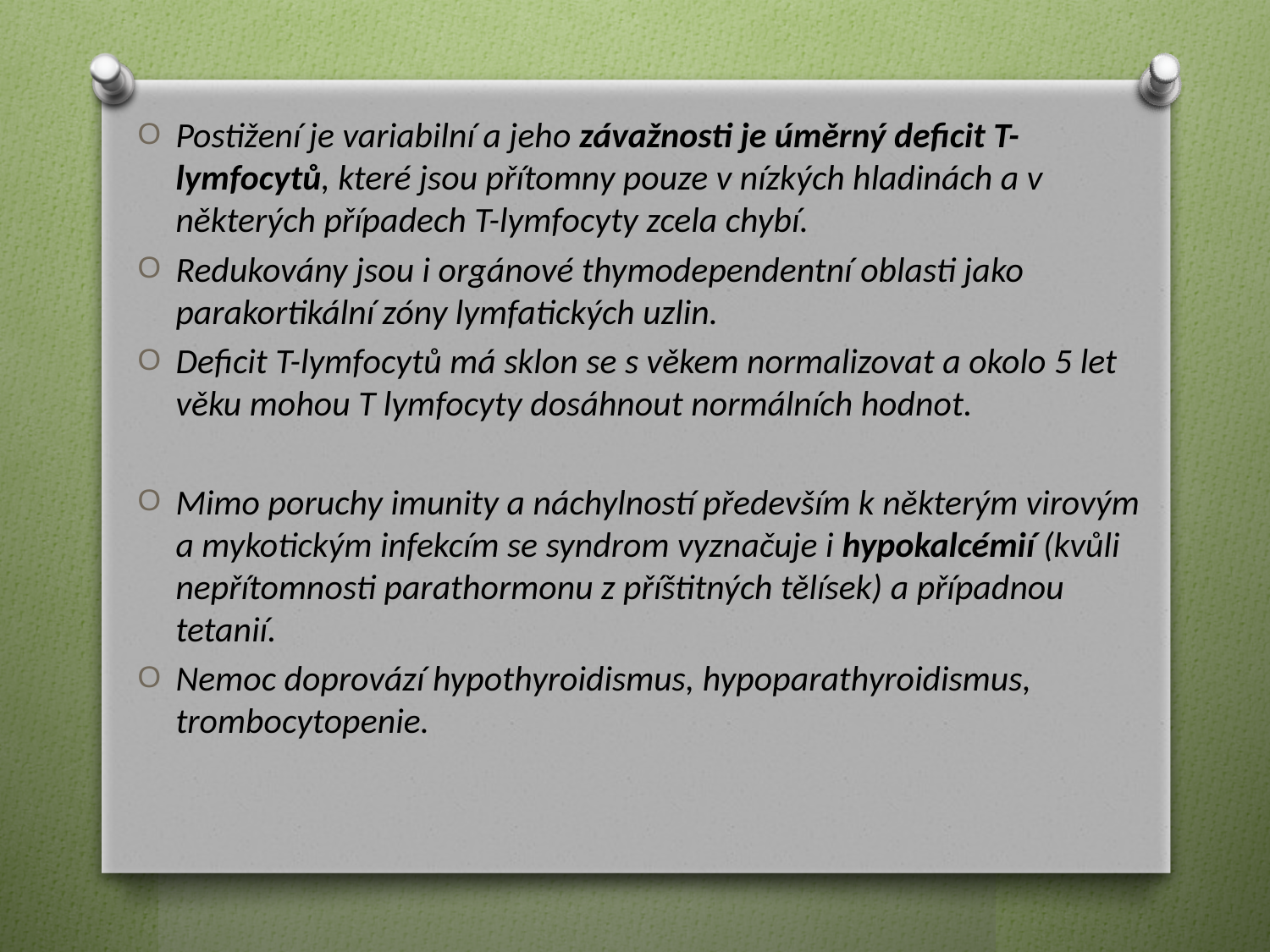

Postižení je variabilní a jeho závažnosti je úměrný deficit T-lymfocytů, které jsou přítomny pouze v nízkých hladinách a v některých případech T-lymfocyty zcela chybí.
Redukovány jsou i orgánové thymodependentní oblasti jako parakortikální zóny lymfatických uzlin.
Deficit T-lymfocytů má sklon se s věkem normalizovat a okolo 5 let věku mohou T lymfocyty dosáhnout normálních hodnot.

Mimo poruchy imunity a náchylností především k některým virovým a mykotickým infekcím se syndrom vyznačuje i hypokalcémií (kvůli nepřítomnosti parathormonu z příštitných tělísek) a případnou tetanií.
Nemoc doprovází hypothyroidismus, hypoparathyroidismus, trombocytopenie.